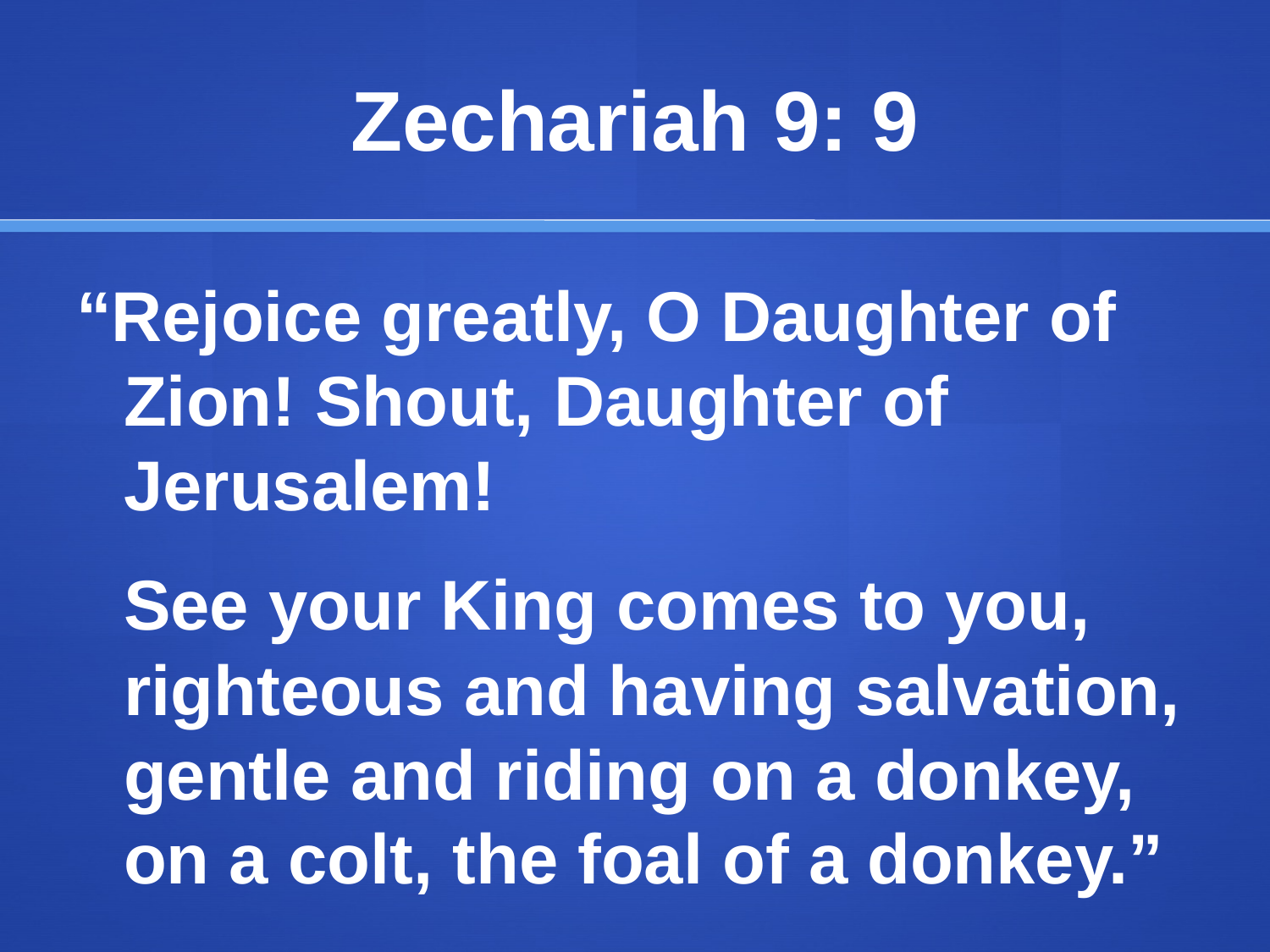

# Zechariah 9: 9
“Rejoice greatly, O Daughter of Zion! Shout, Daughter of Jerusalem!
	See your King comes to you, righteous and having salvation, gentle and riding on a donkey, on a colt, the foal of a donkey.”